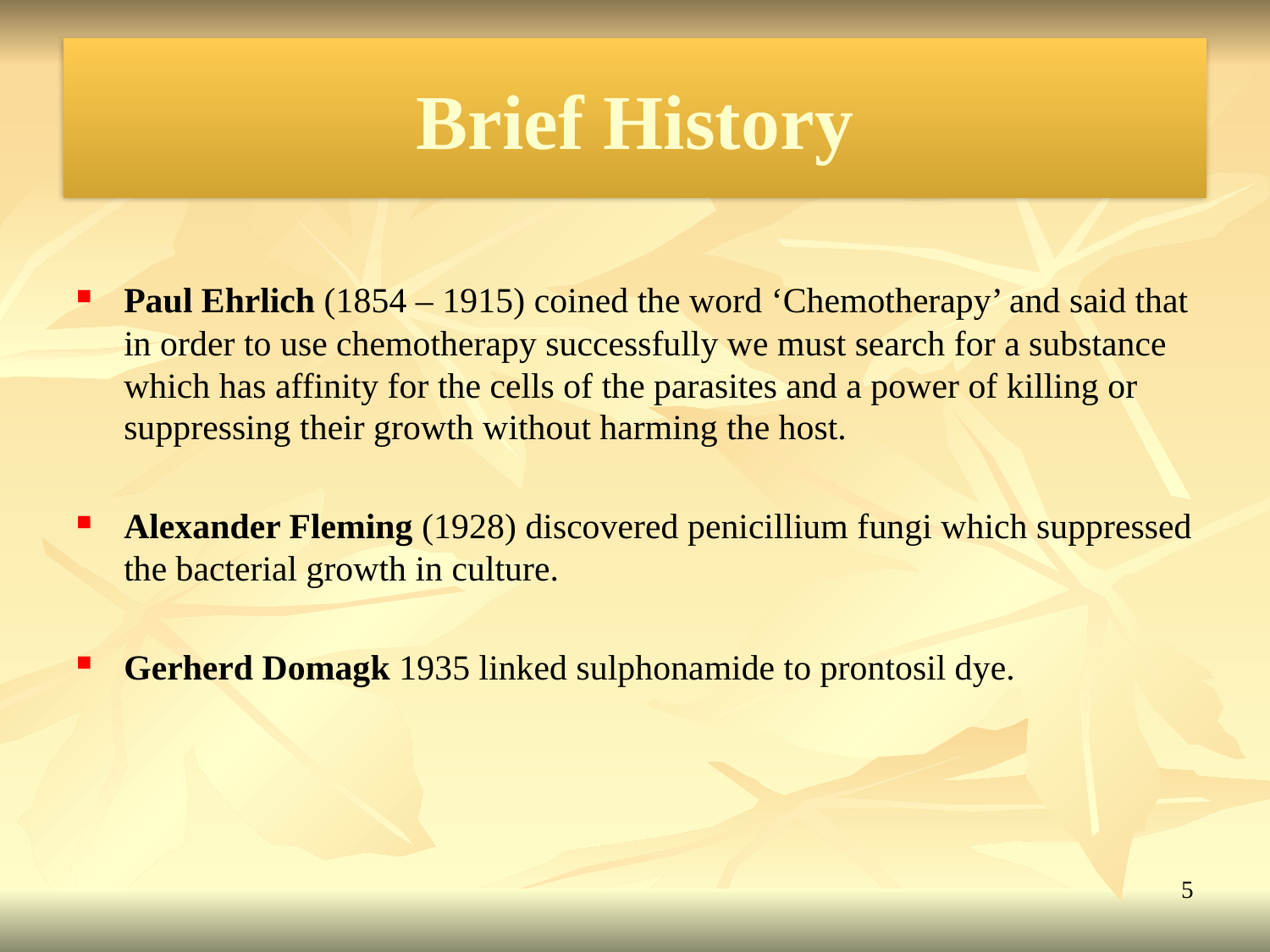

# Brief History

Paul Ehrlich (1854 – 1915) coined the word ‘Chemotherapy’ and said that in order to use chemotherapy successfully we must search for a substance which has affinity for the cells of the parasites and a power of killing or suppressing their growth without harming the host.

Alexander Fleming (1928) discovered penicillium fungi which suppressed the bacterial growth in culture.

Gerherd Domagk 1935 linked sulphonamide to prontosil dye.

5